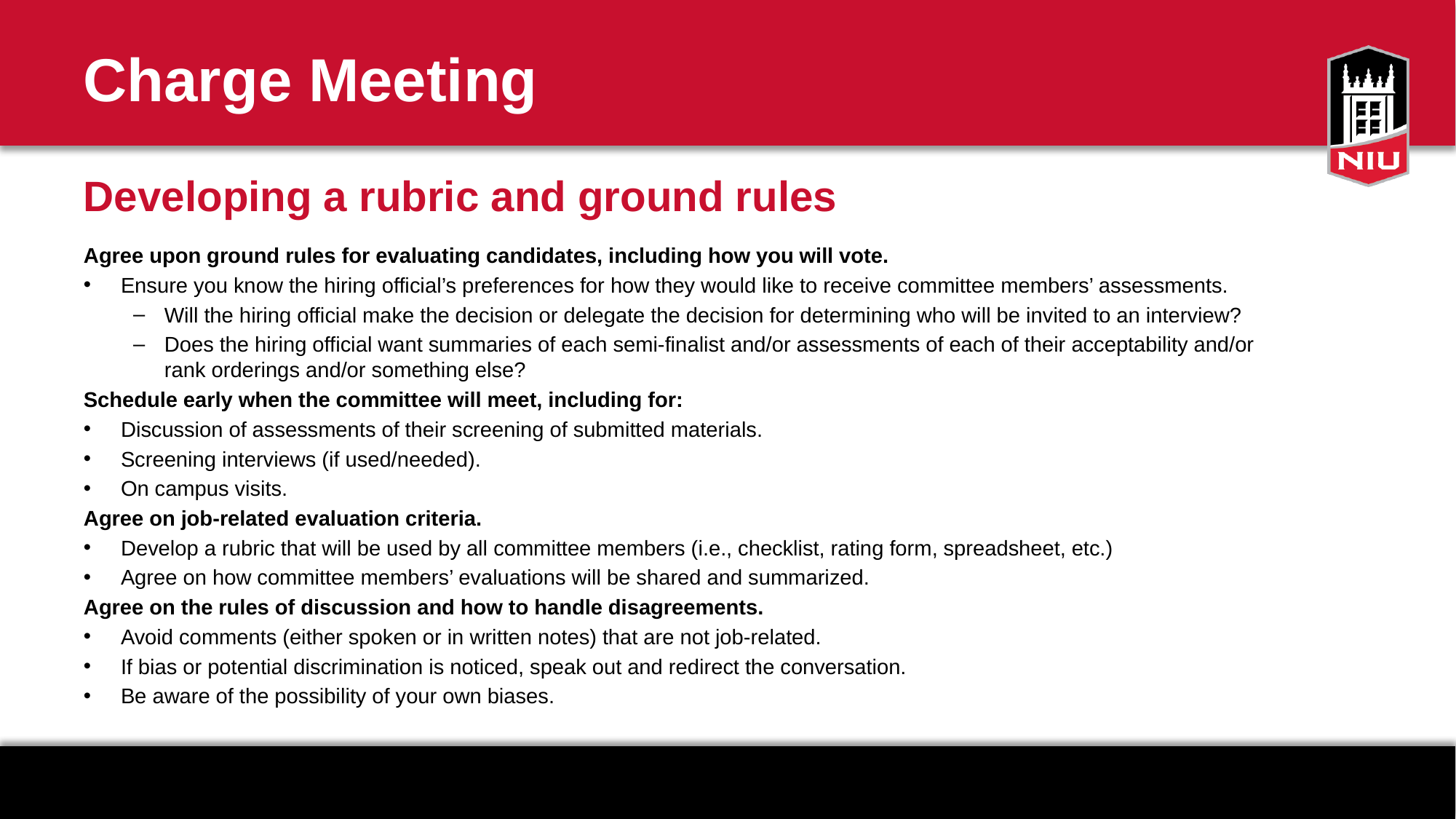

# Charge Meeting
Developing a rubric and ground rules
Agree upon ground rules for evaluating candidates, including how you will vote. ​
Ensure you know the hiring official’s preferences for how they would like to receive committee members’ assessments.​
Will the hiring official make the decision or delegate the decision for determining who will be invited to an interview? ​
Does the hiring official want summaries of each semi-finalist and/or assessments of each of their acceptability and/or rank orderings and/or something else? ​
Schedule early when the committee will meet, including for:​
Discussion of assessments of their screening of submitted materials.​
Screening interviews (if used/needed).​
On campus visits.​
Agree on job-related evaluation criteria.​
Develop a rubric that will be used by all committee members (i.e., checklist, rating form, spreadsheet, etc.) ​
Agree on how committee members’ evaluations will be shared and summarized.​
Agree on the rules of discussion and how to handle disagreements. ​
Avoid comments (either spoken or in written notes) that are not job-related. ​
If bias or potential discrimination is noticed, speak out and redirect the conversation. ​
Be aware of the possibility of your own biases. ​